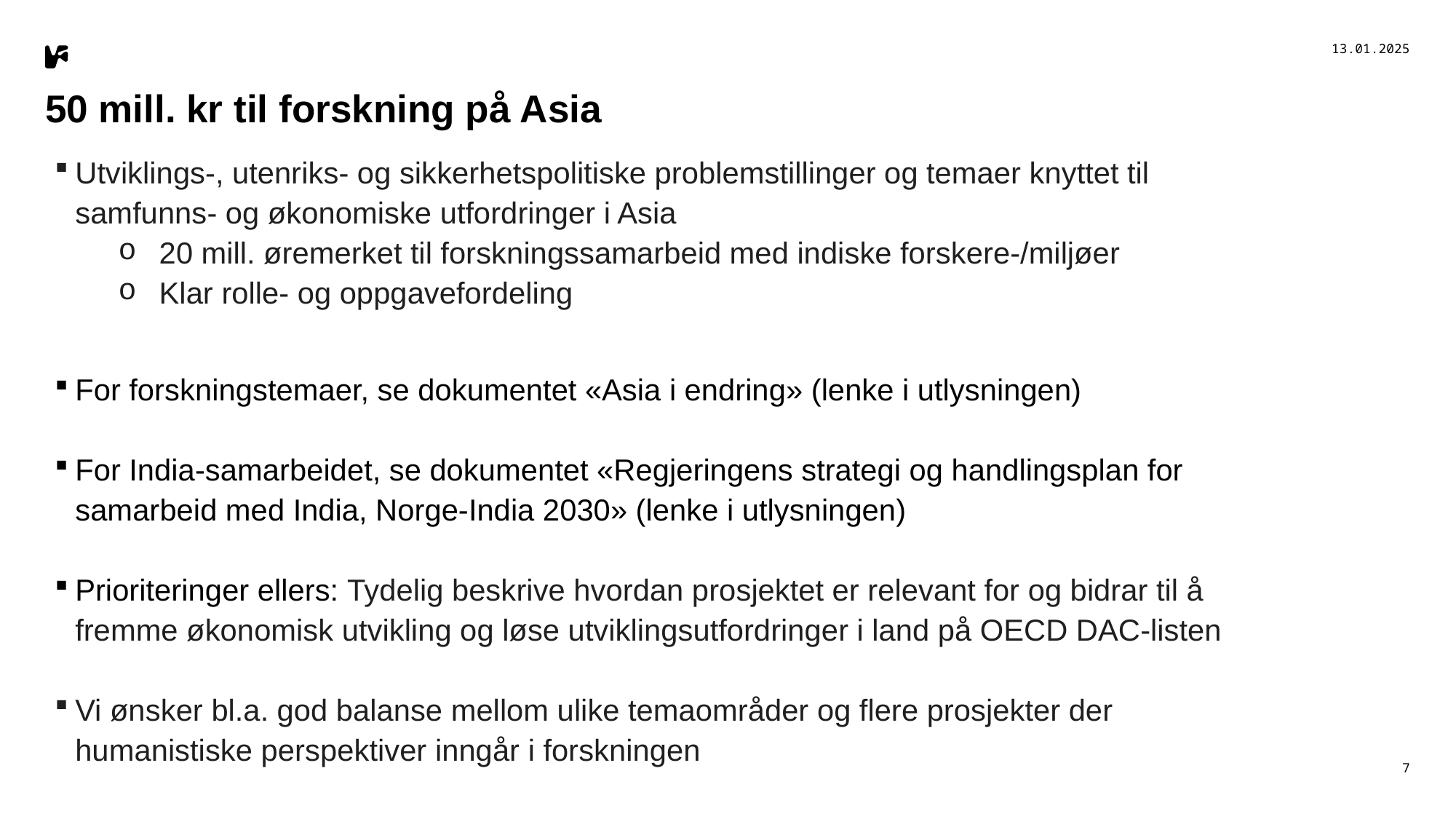

13.01.2025
# 50 mill. kr til forskning på Asia
Utviklings-, utenriks- og sikkerhetspolitiske problemstillinger og temaer knyttet til samfunns- og økonomiske utfordringer i Asia
20 mill. øremerket til forskningssamarbeid med indiske forskere-/miljøer
Klar rolle- og oppgavefordeling

For forskningstemaer, se dokumentet «Asia i endring» (lenke i utlysningen)

For India-samarbeidet, se dokumentet «Regjeringens strategi og handlingsplan for samarbeid med India, Norge-India 2030» (lenke i utlysningen)

Prioriteringer ellers: Tydelig beskrive hvordan prosjektet er relevant for og bidrar til å fremme økonomisk utvikling og løse utviklingsutfordringer i land på OECD DAC-listen

Vi ønsker bl.a. god balanse mellom ulike temaområder og flere prosjekter der humanistiske perspektiver inngår i forskningen

7